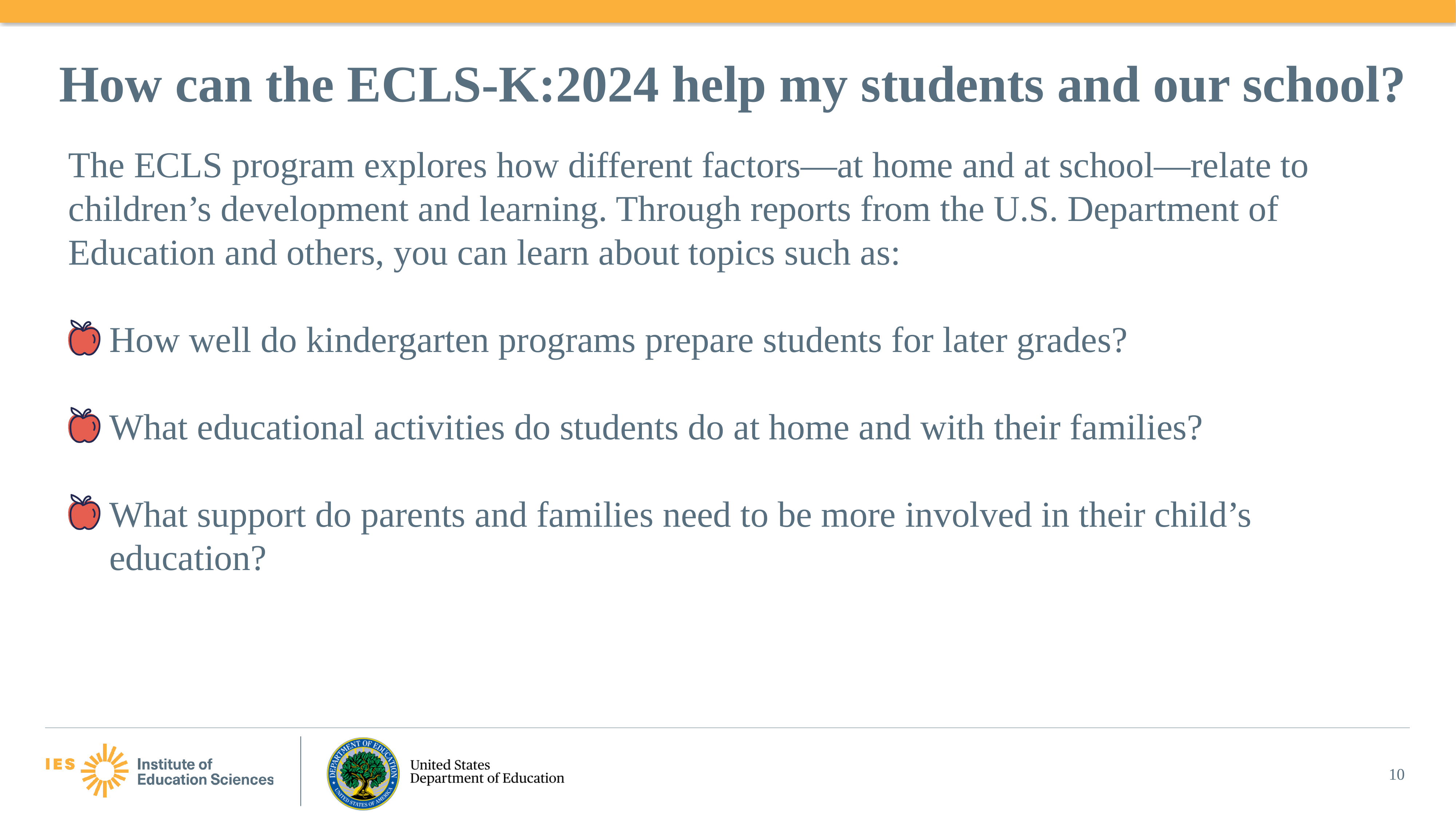

# How can the ECLS-K:2024 help my students and our school?
The ECLS program explores how different factors—at home and at school—relate to children’s development and learning. Through reports from the U.S. Department of Education and others, you can learn about topics such as:

How well do kindergarten programs prepare students for later grades?

What educational activities do students do at home and with their families?

What support do parents and families need to be more involved in their child’s education?
10